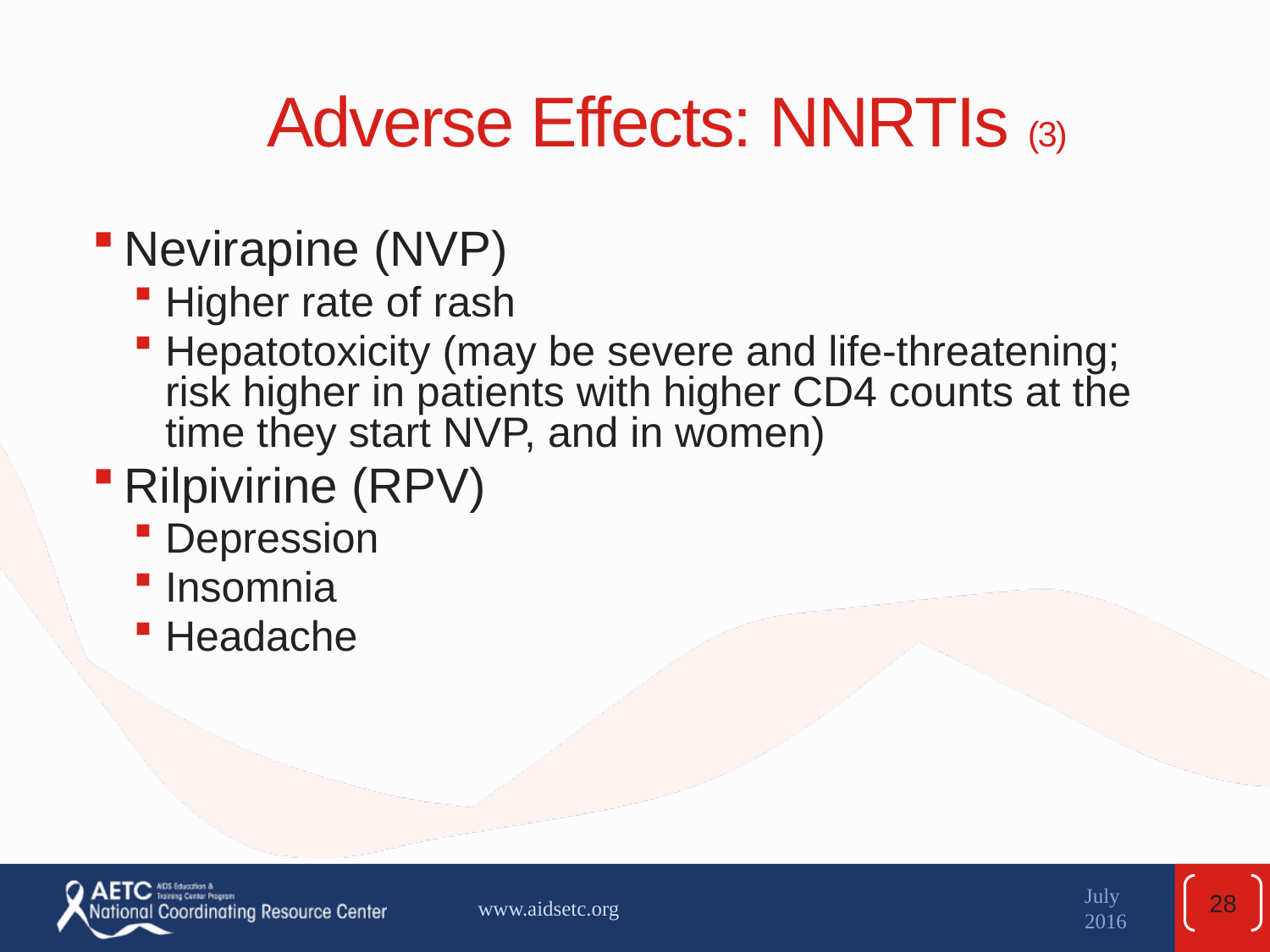

# Adverse Effects: NNRTIs (3)
Nevirapine (NVP)
Higher rate of rash
Hepatotoxicity (may be severe and life-threatening;
risk higher in patients with higher CD4 counts at the time they start NVP, and in women)
Rilpivirine (RPV)
Depression
Insomnia
Headache

28
www.aidsetc.org
July 2016